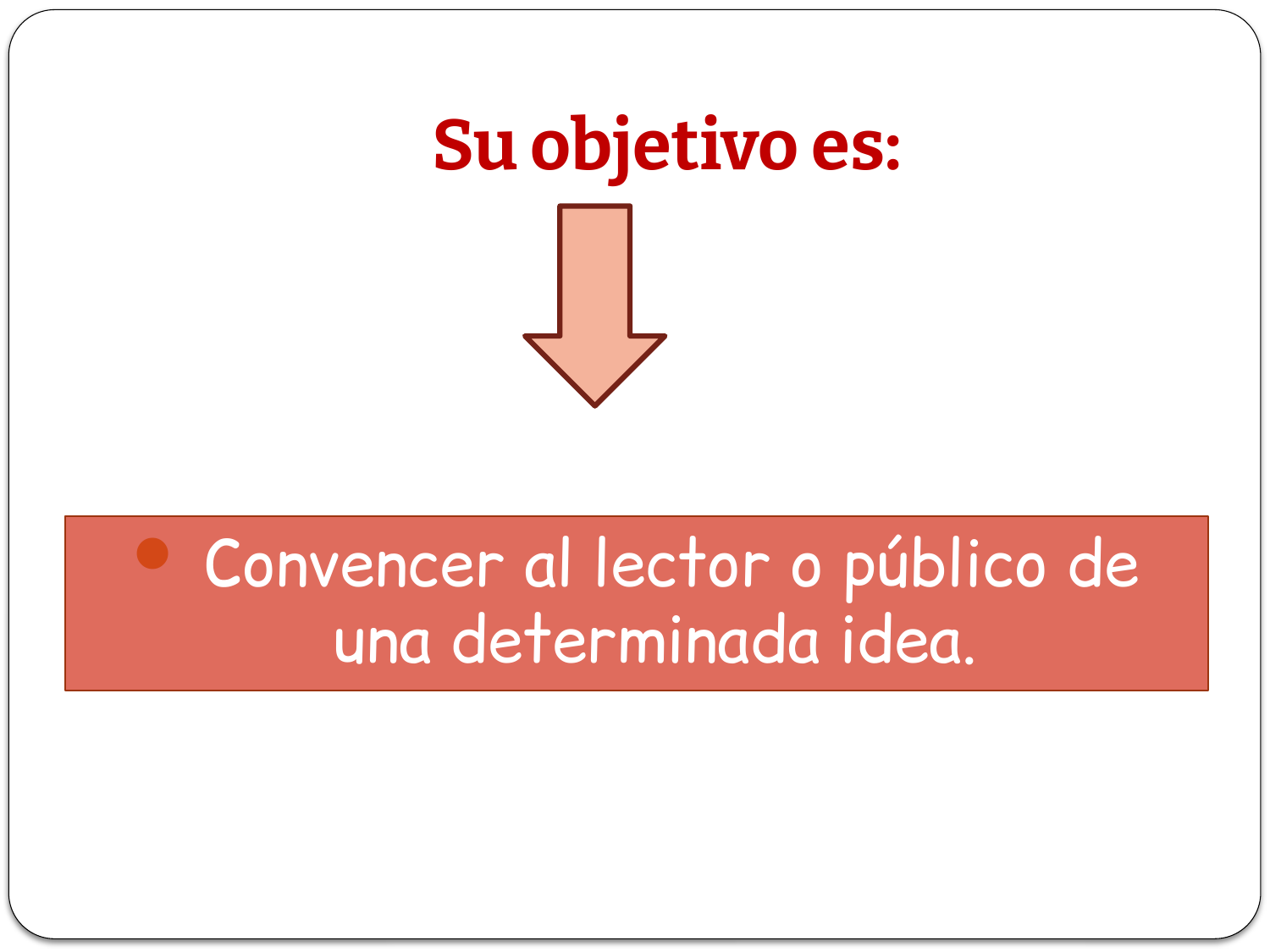

# Su objetivo es:

 Convencer al lector o público de una determinada idea.